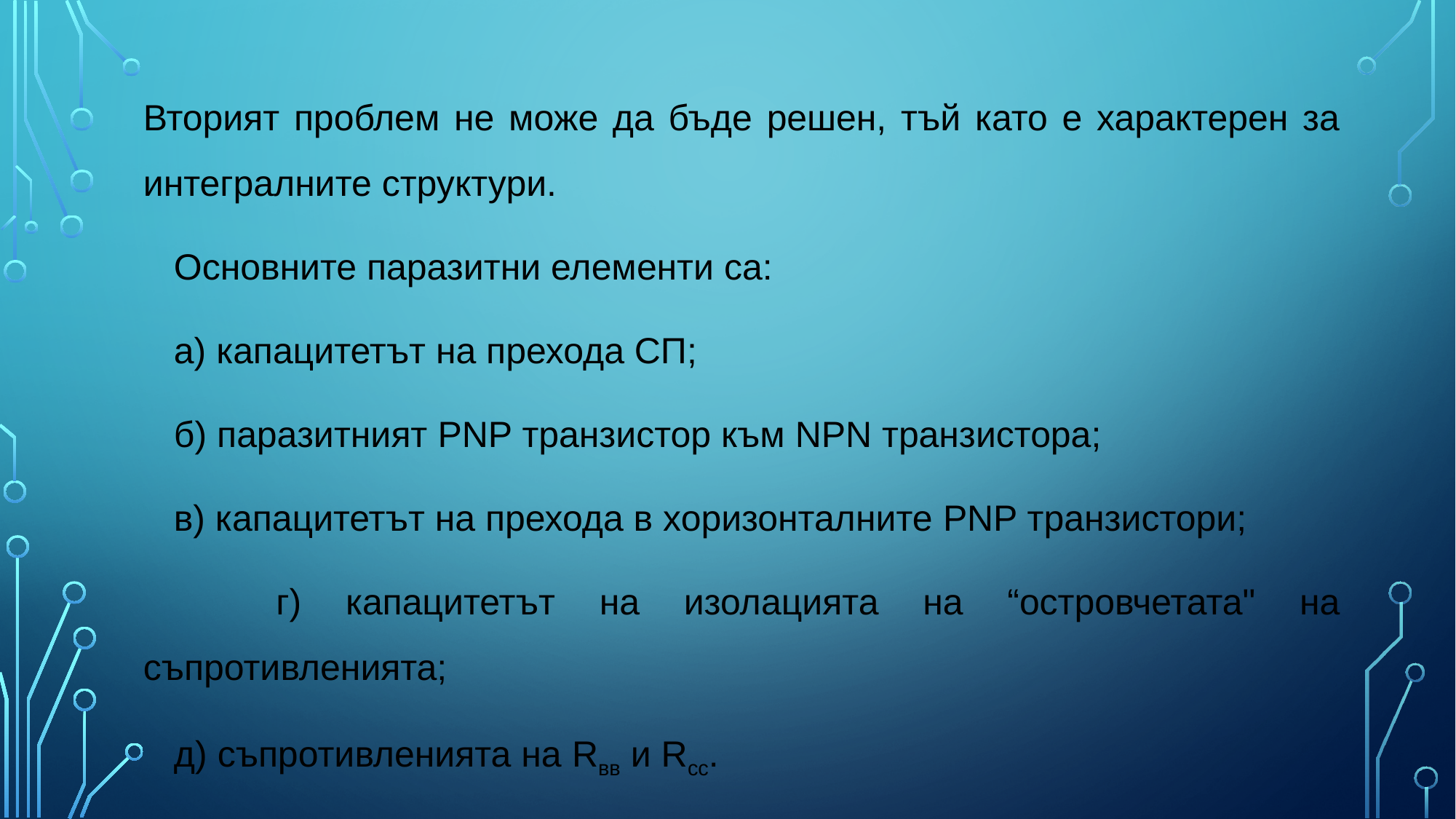

Вторият проблем не може да бъде решен, тъй като е характерен за интегралните структури.
   Основните паразитни елементи са:
   а) капацитетът на прехода СП;
   б) паразитният PNP транзистор към NPN транзистора;
   в) капацитетът на прехода в хоризонталните PNP транзистори;
   г) капацитетът на изолацията на “островчетата" на съпротивленията;
   д) съпротивленията на Rвв и Rсс.